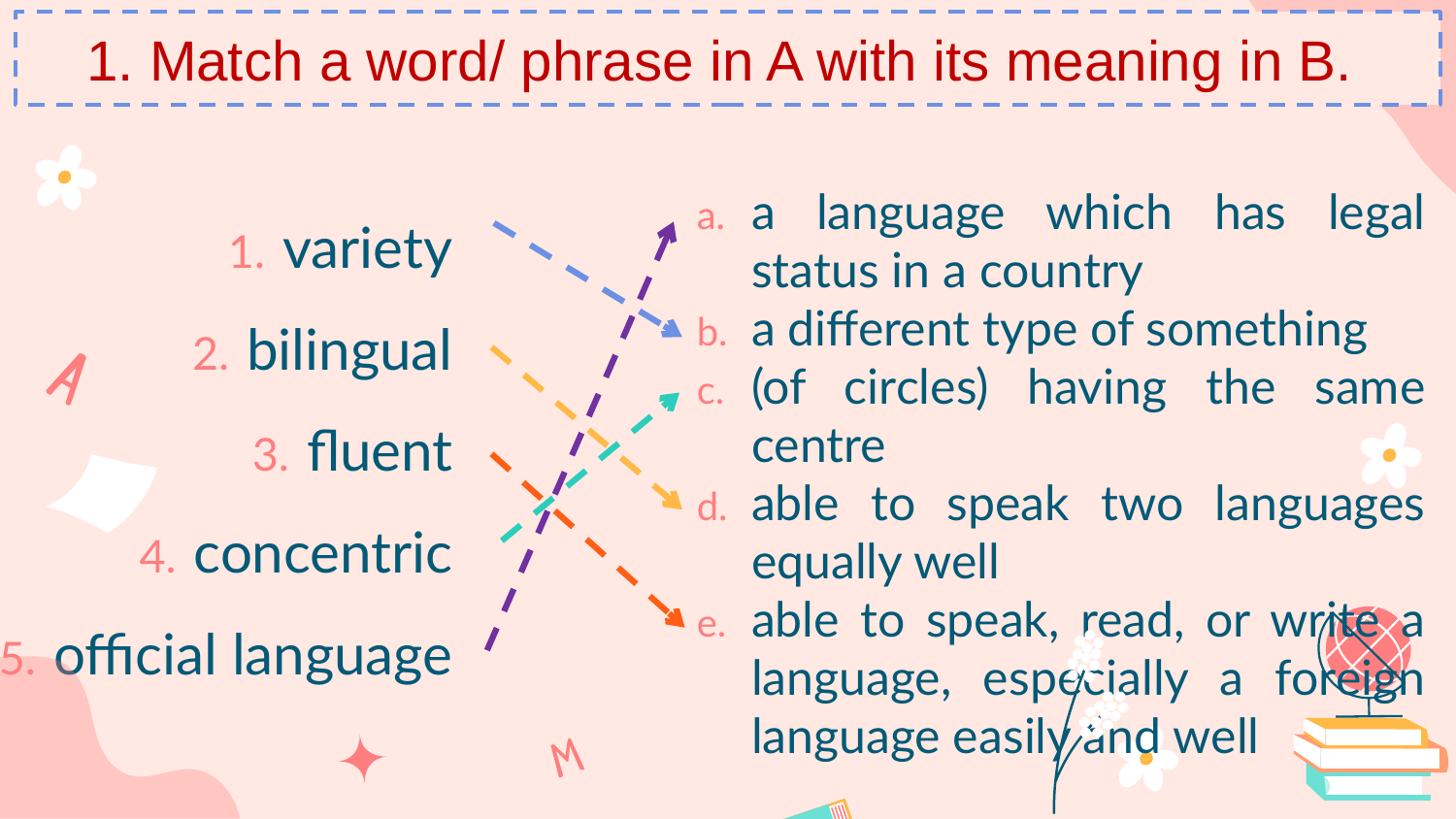

# 1. Match a word/ phrase in A with its meaning in B.
variety
bilingual
fluent
concentric
official language
a language which has legal status in a country
a different type of something
(of circles) having the same centre
able to speak two languages equally well
able to speak, read, or write a language, especially a foreign language easily and well